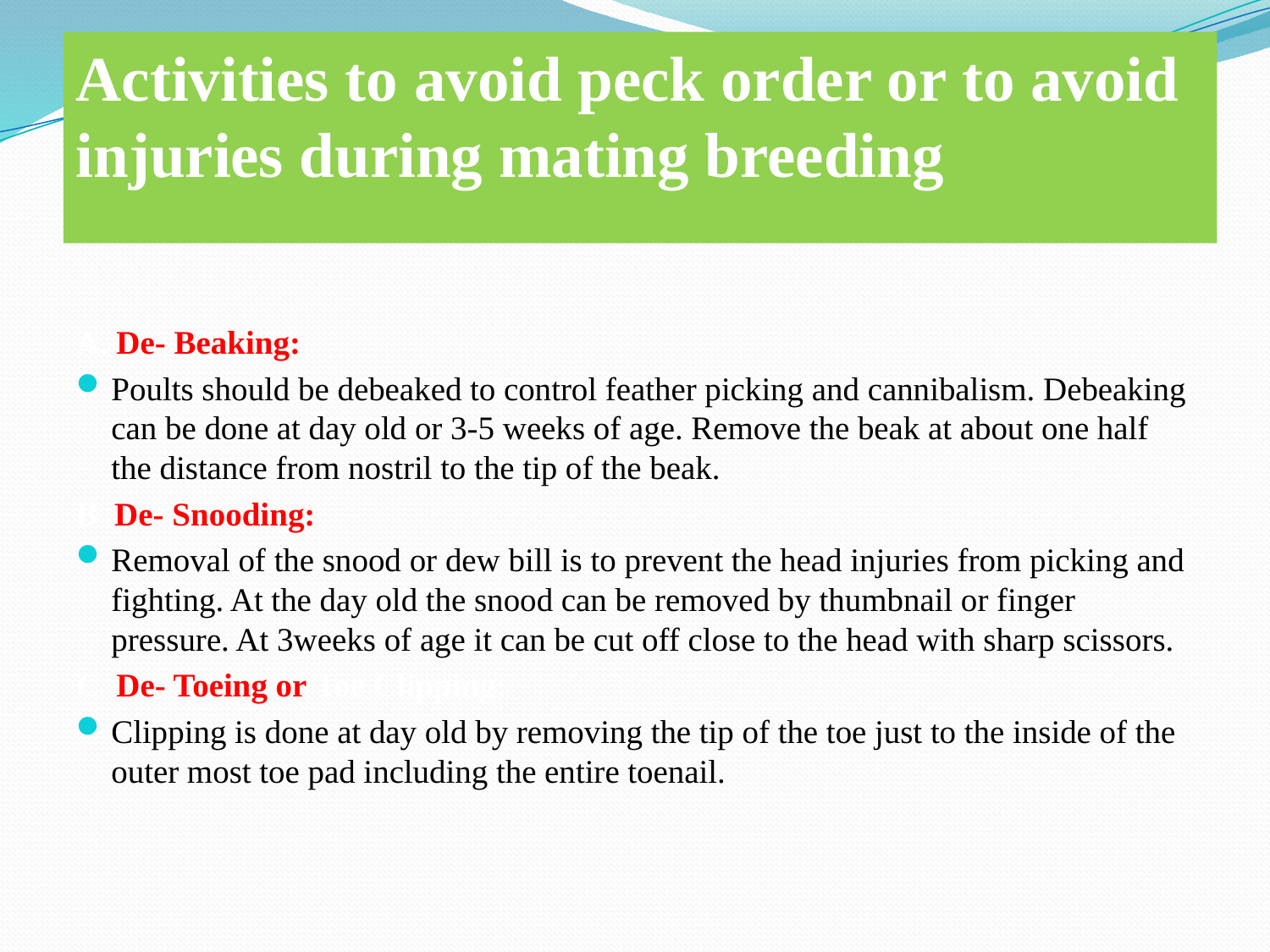

Activities to avoid peck order or to avoid injuries during mating breeding

A. De- Beaking:
Poults should be debeaked to control feather picking and cannibalism. Debeaking can be done at day old or 3-5 weeks of age. Remove the beak at about one half the distance from nostril to the tip of the beak.
B  De- Snooding:
Removal of the snood or dew bill is to prevent the head injuries from picking and fighting. At the day old the snood can be removed by thumbnail or finger pressure. At 3weeks of age it can be cut off close to the head with sharp scissors.
C  De- Toeing or Toe Clipping:
Clipping is done at day old by removing the tip of the toe just to the inside of the outer most toe pad including the entire toenail.